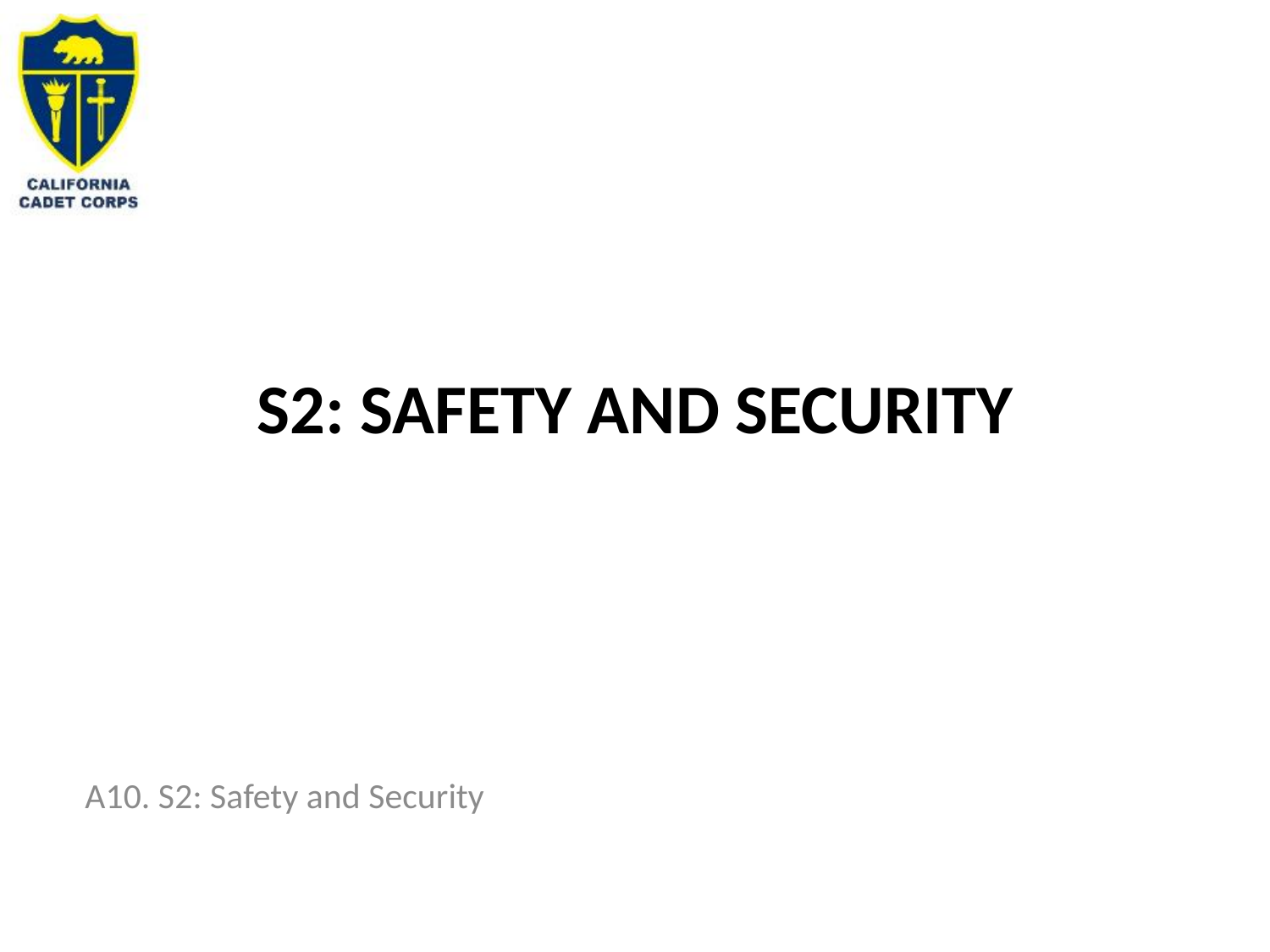

# S2: SAFETY and SECURITY
A10. S2: Safety and Security